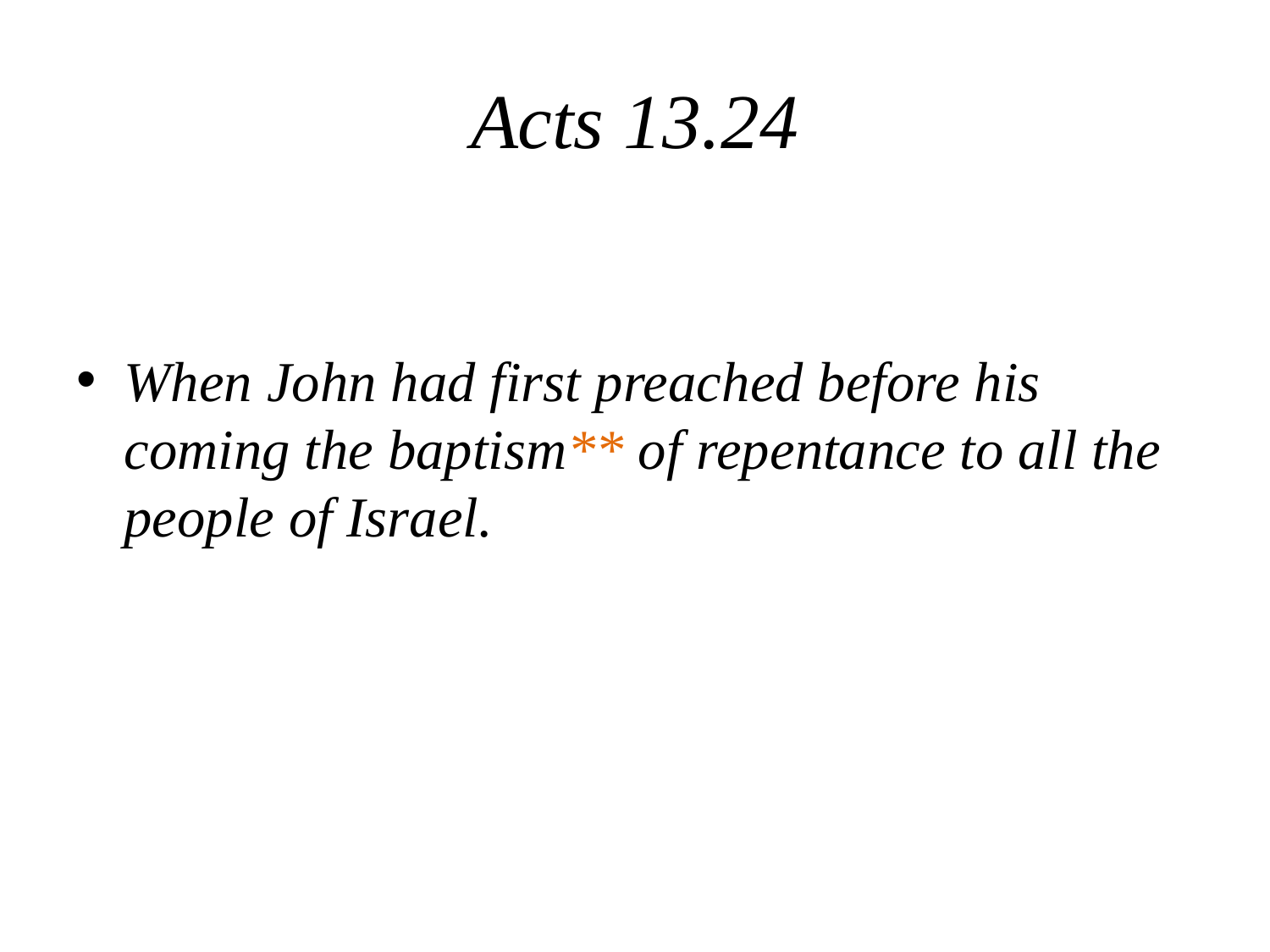

# Acts 13.24
When John had first preached before his coming the baptism** of repentance to all the people of Israel.